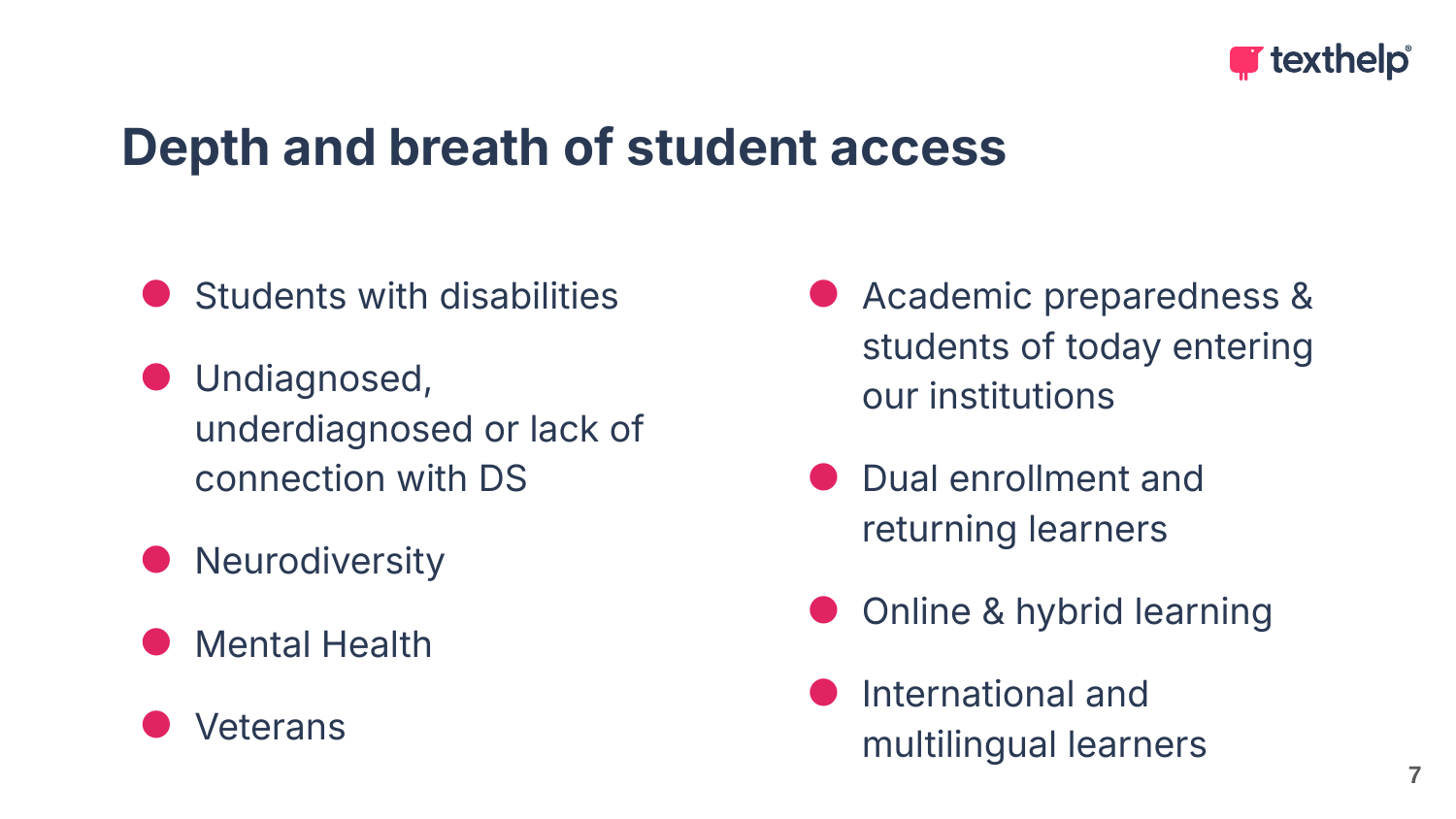

Depth and breath of student access
Students with disabilities
Undiagnosed, underdiagnosed or lack of connection with DS
Neurodiversity
Mental Health
Veterans
Academic preparedness & students of today entering our institutions
Dual enrollment and returning learners
Online & hybrid learning
International and multilingual learners
7